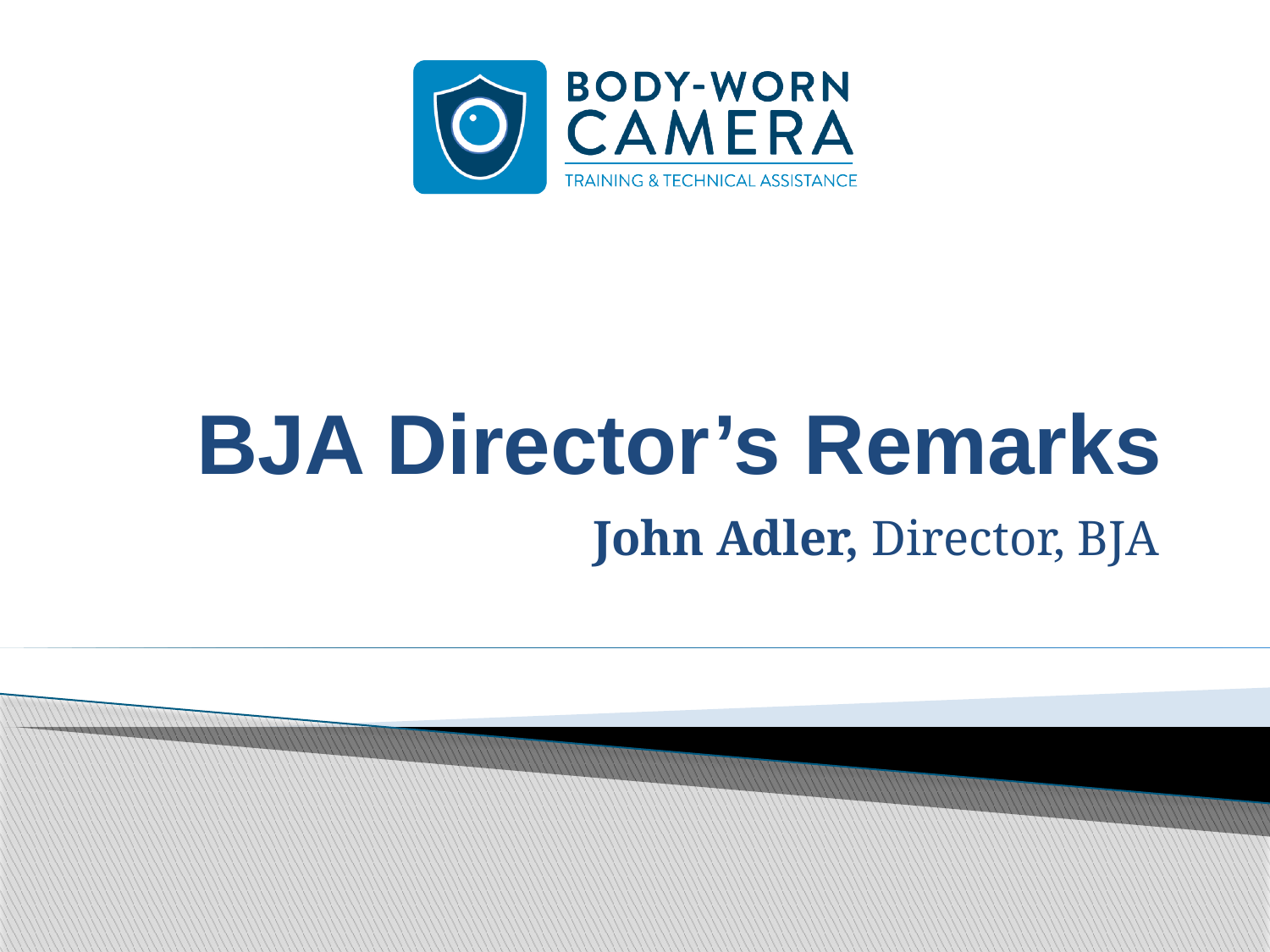

# BJA Director’s Remarks
John Adler, Director, BJA